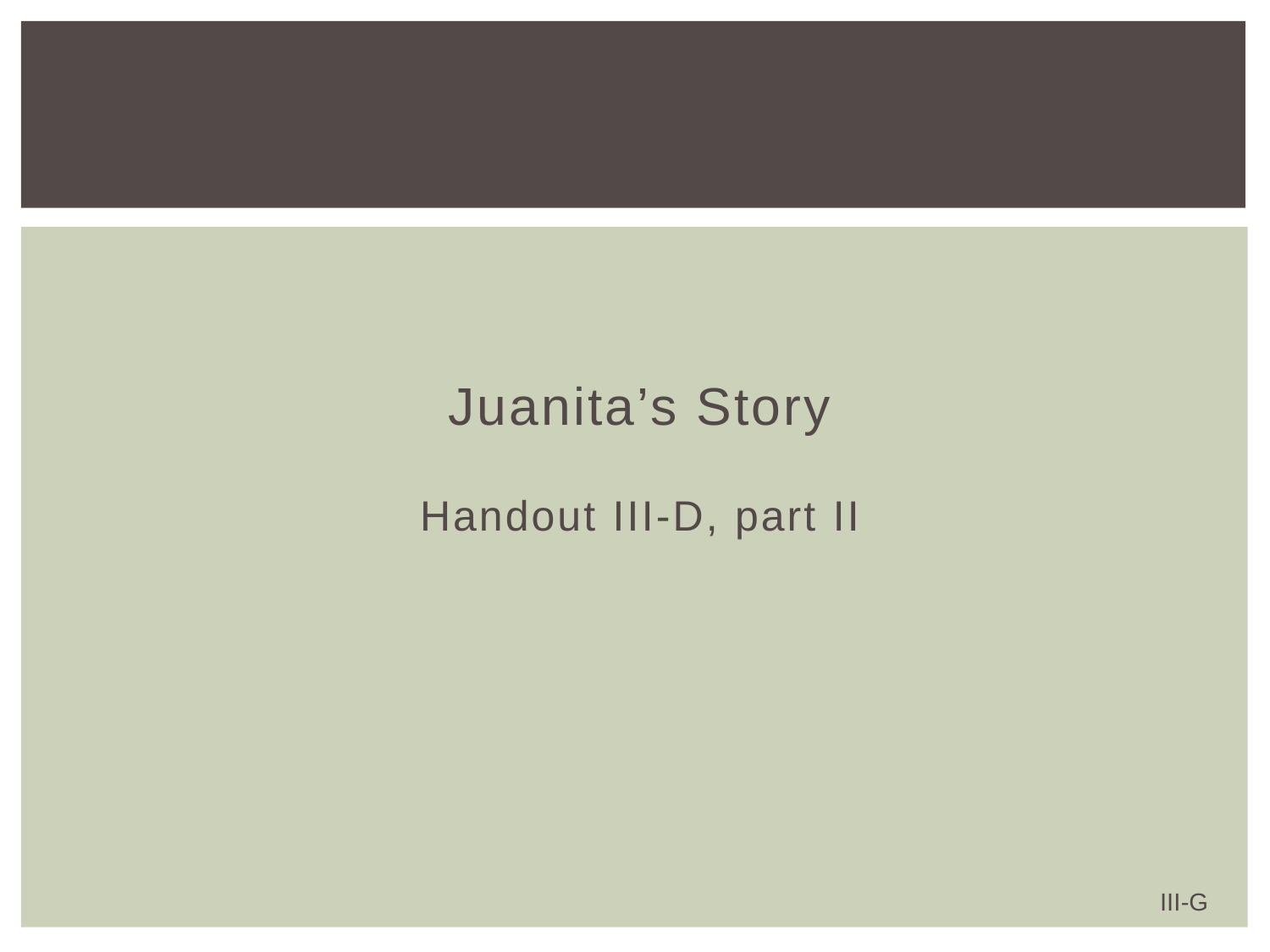

#
Juanita’s Story

Handout III-D, part II

III-G